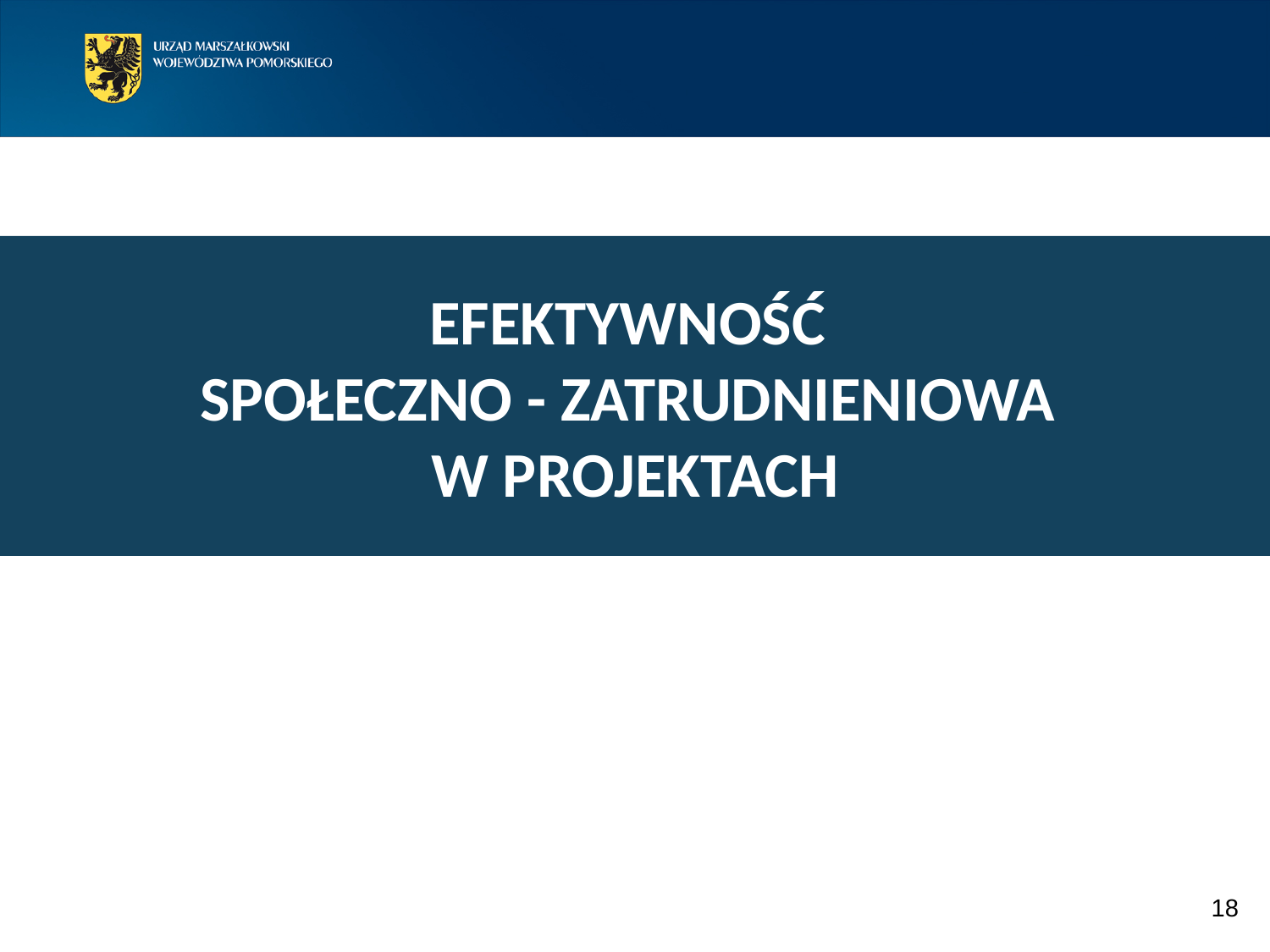

# EFEKTYWNOŚĆ SPOŁECZNO - ZATRUDNIENIOWA W PROJEKTACH
18